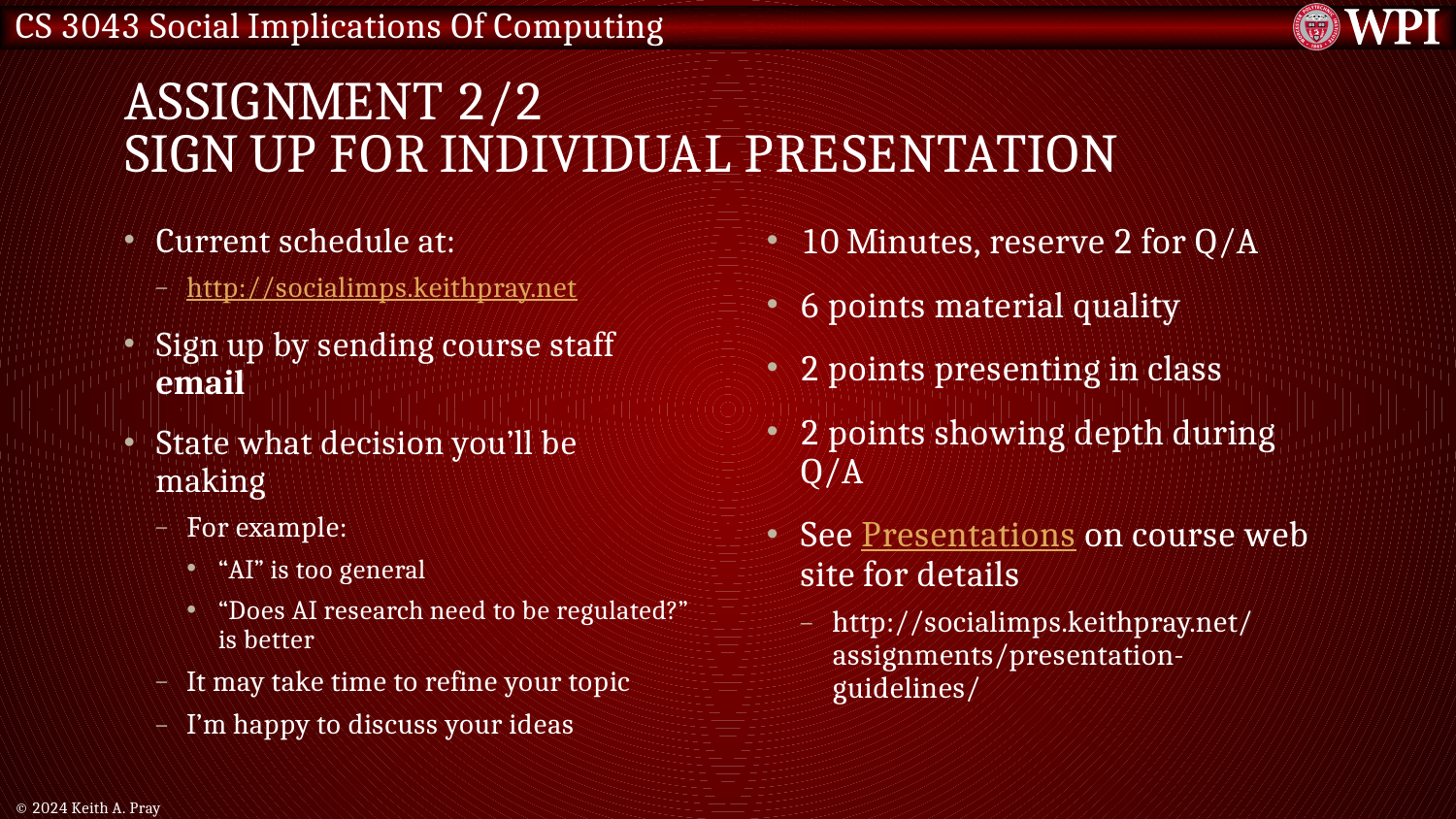

# Assignment 2/2 Sign up for individual presentation
Current schedule at:
http://socialimps.keithpray.net
Sign up by sending course staff email
State what decision you’ll be making
For example:
“AI” is too general
“Does AI research need to be regulated?” is better
It may take time to refine your topic
I’m happy to discuss your ideas
10 Minutes, reserve 2 for Q/A
6 points material quality
2 points presenting in class
2 points showing depth during Q/A
See Presentations on course web site for details
http://socialimps.keithpray.net/assignments/presentation-guidelines/
© 2024 Keith A. Pray